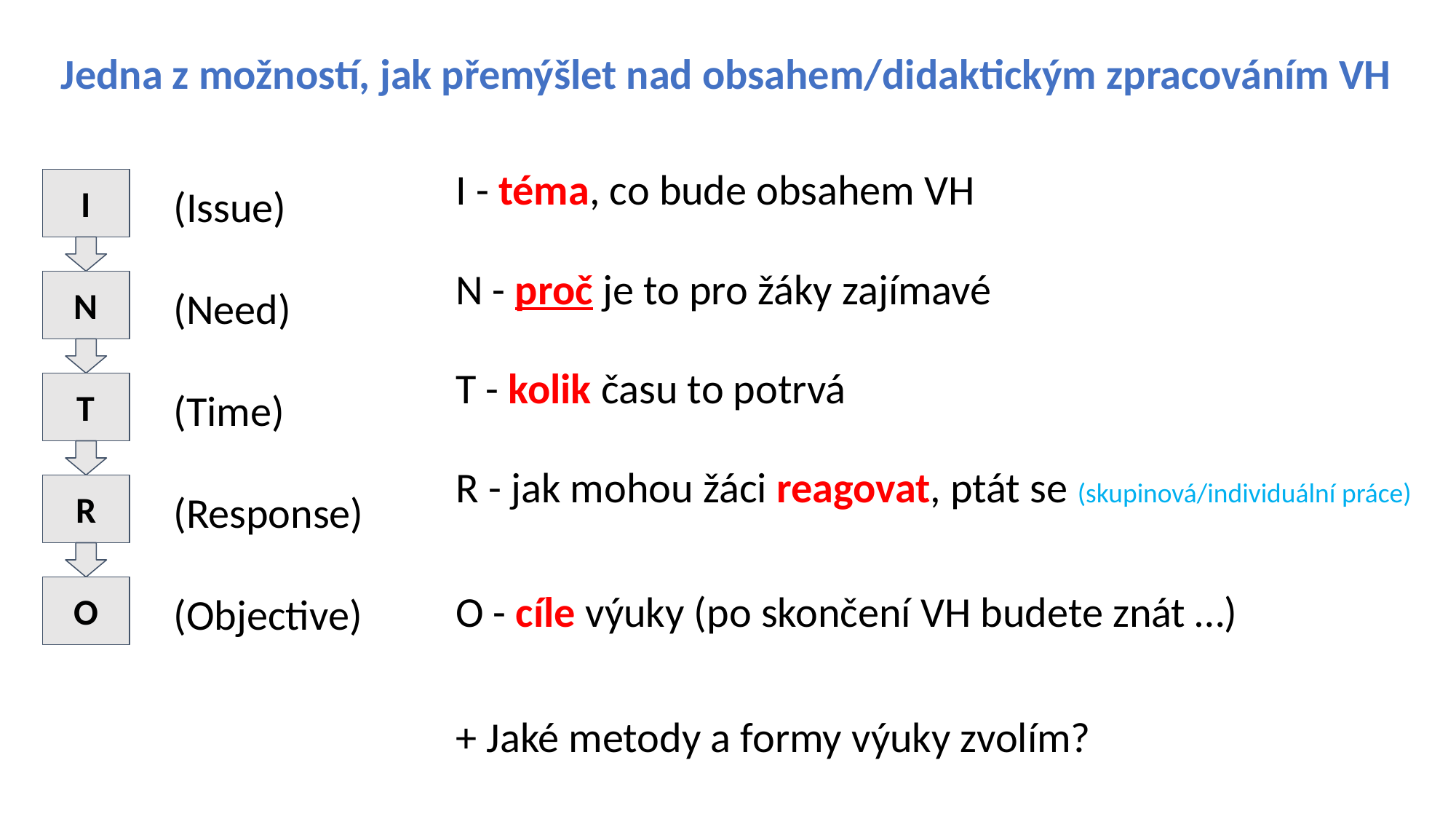

Jedna z možností, jak přemýšlet nad obsahem/didaktickým zpracováním VH
I - téma, co bude obsahem VH

N - proč je to pro žáky zajímavé

T - kolik času to potrvá

R - jak mohou žáci reagovat, ptát se (skupinová/individuální práce)

O - cíle výuky (po skončení VH budete znát …)

+ Jaké metody a formy výuky zvolím?
I

N

T

R

O
(Issue)

(Need)

(Time)

(Response)

(Objective)